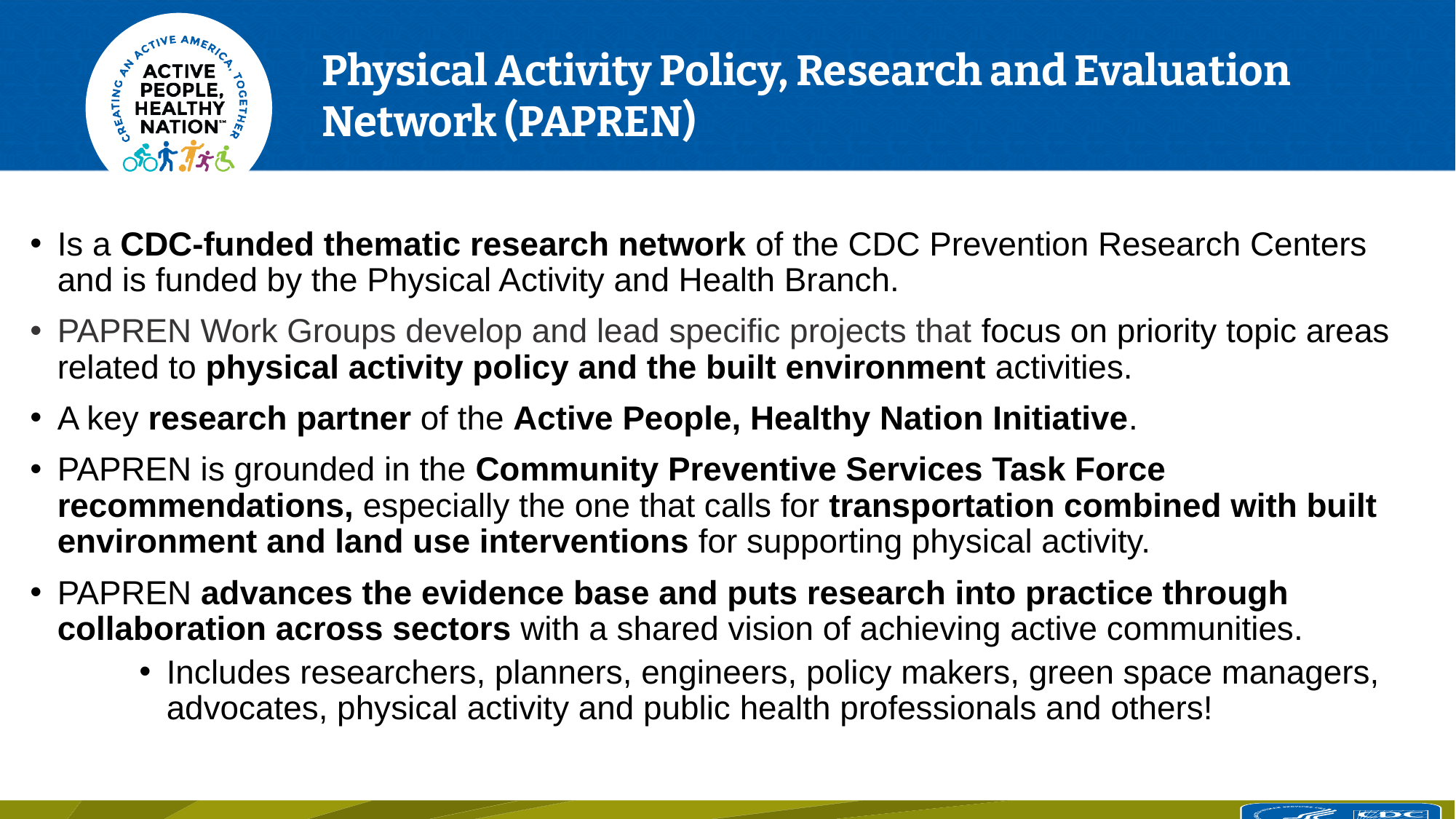

Physical Activity Policy, Research and Evaluation Network (PAPREN)

Is a CDC-funded thematic research network of the CDC Prevention Research Centers and is funded by the Physical Activity and Health Branch.
PAPREN Work Groups develop and lead specific projects that focus on priority topic areas related to physical activity policy and the built environment activities.
A key research partner of the Active People, Healthy Nation Initiative.
PAPREN is grounded in the Community Preventive Services Task Force recommendations, especially the one that calls for transportation combined with built environment and land use interventions for supporting physical activity.
PAPREN advances the evidence base and puts research into practice through collaboration across sectors with a shared vision of achieving active communities.
Includes researchers, planners, engineers, policy makers, green space managers, advocates, physical activity and public health professionals and others!